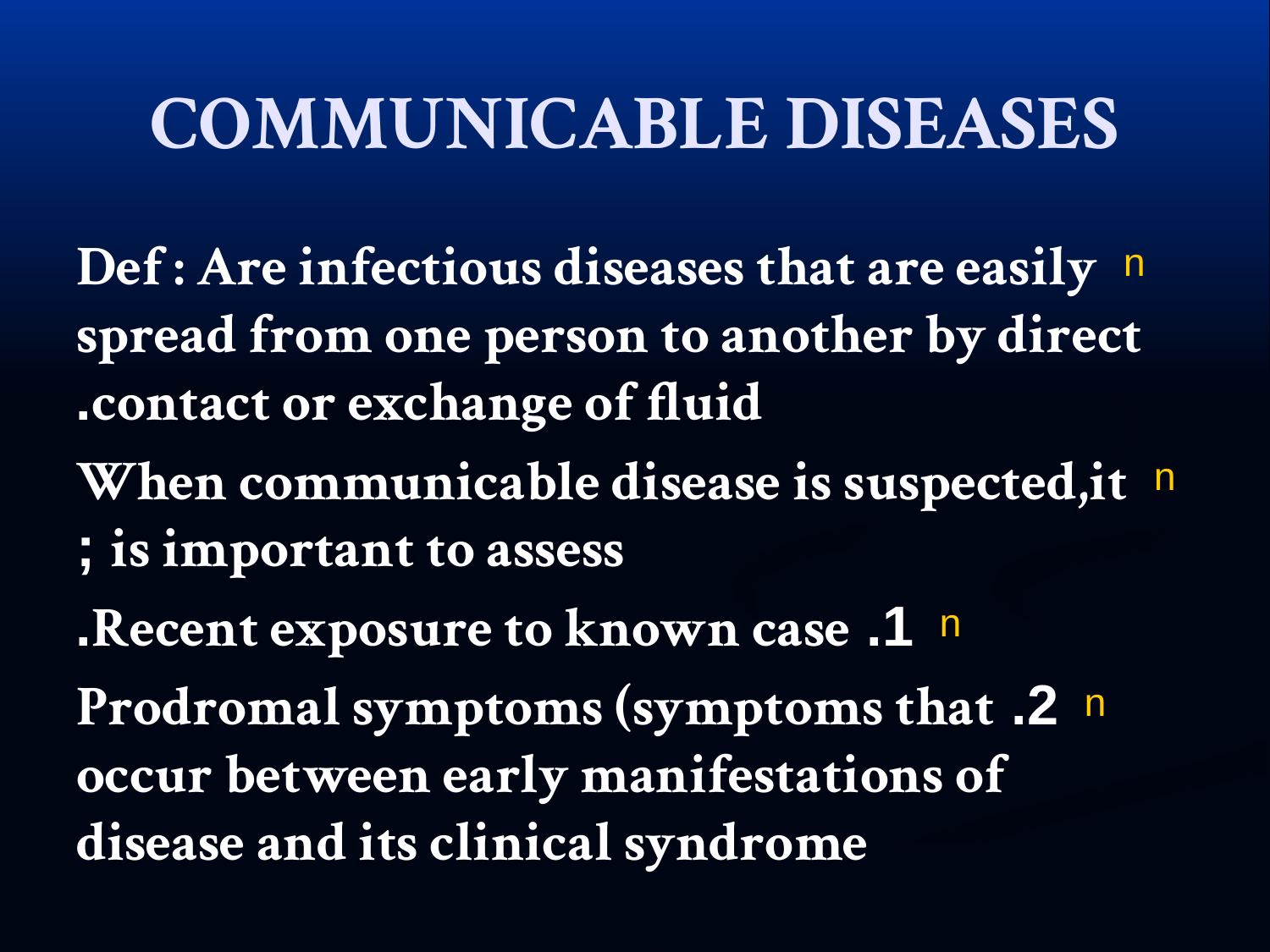

# COMMUNICABLE DISEASES
Def : Are infectious diseases that are easily spread from one person to another by direct contact or exchange of fluid.
When communicable disease is suspected,it is important to assess ;
1. Recent exposure to known case.
2. Prodromal symptoms (symptoms that occur between early manifestations of disease and its clinical syndrome